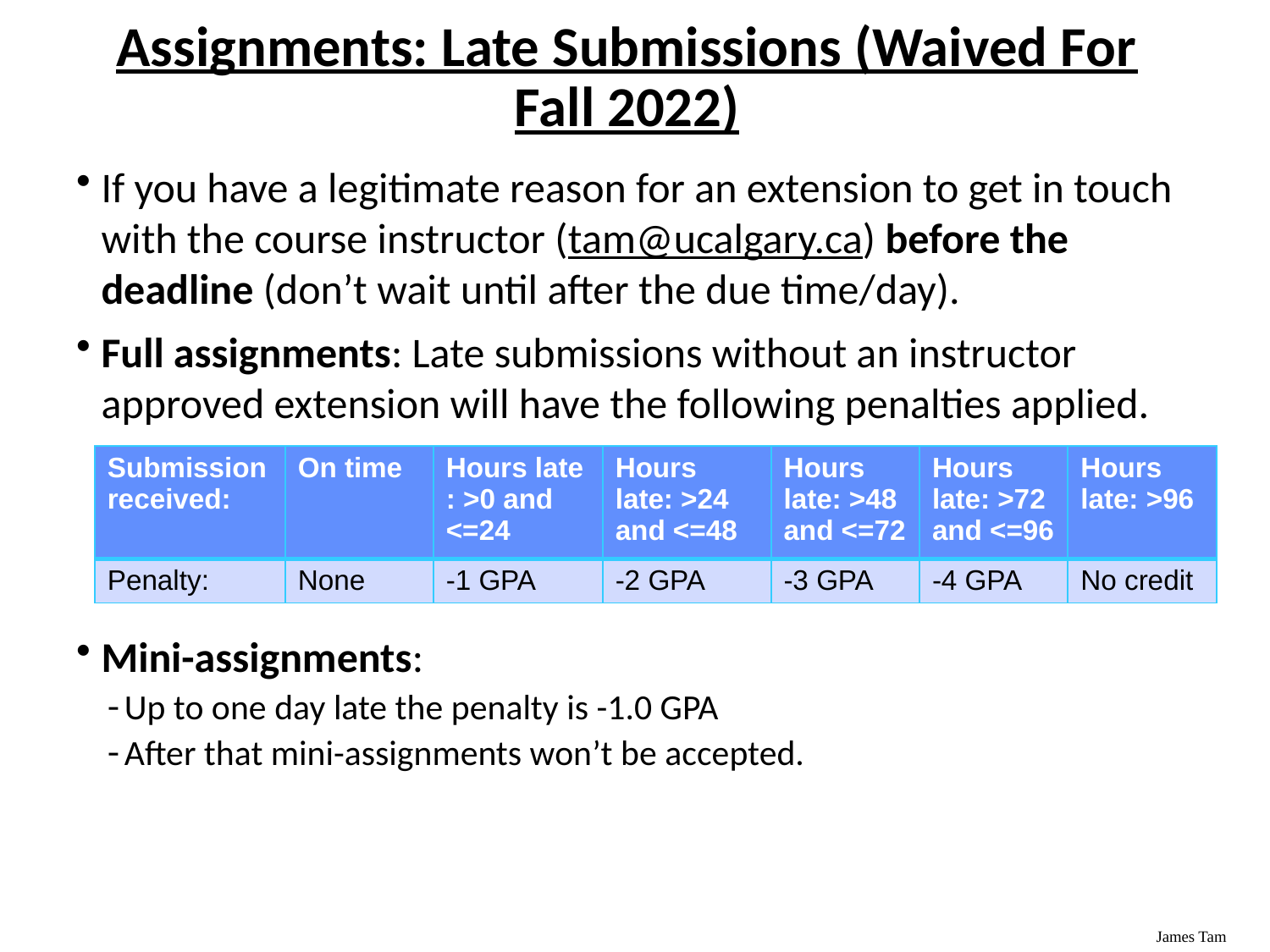

# Assignments: Late Submissions (Waived For Fall 2022)
If you have a legitimate reason for an extension to get in touch with the course instructor (tam@ucalgary.ca) before the deadline (don’t wait until after the due time/day).
Full assignments: Late submissions without an instructor approved extension will have the following penalties applied.

Mini-assignments:
Up to one day late the penalty is -1.0 GPA
After that mini-assignments won’t be accepted.
| Submission received: | On time | Hours late : >0 and <=24 | Hours late: >24 and <=48 | Hours late: >48 and <=72 | Hours late: >72 and <=96 | Hours late: >96 |
| --- | --- | --- | --- | --- | --- | --- |
| Penalty: | None | -1 GPA | -2 GPA | -3 GPA | -4 GPA | No credit |